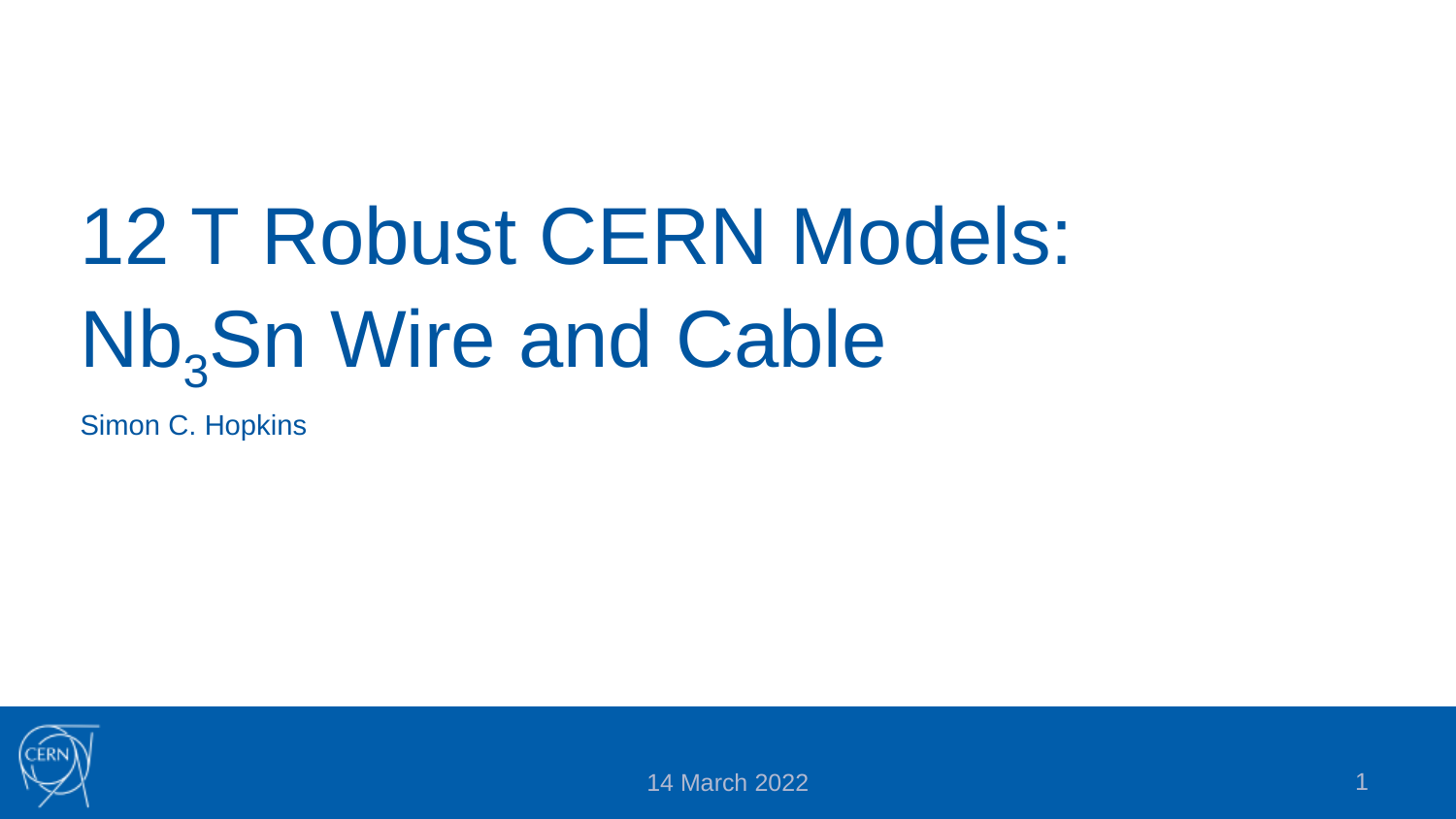

# 12 T Robust CERN Models: Nb3Sn Wire and Cable
Simon C. Hopkins
1
14 March 2022